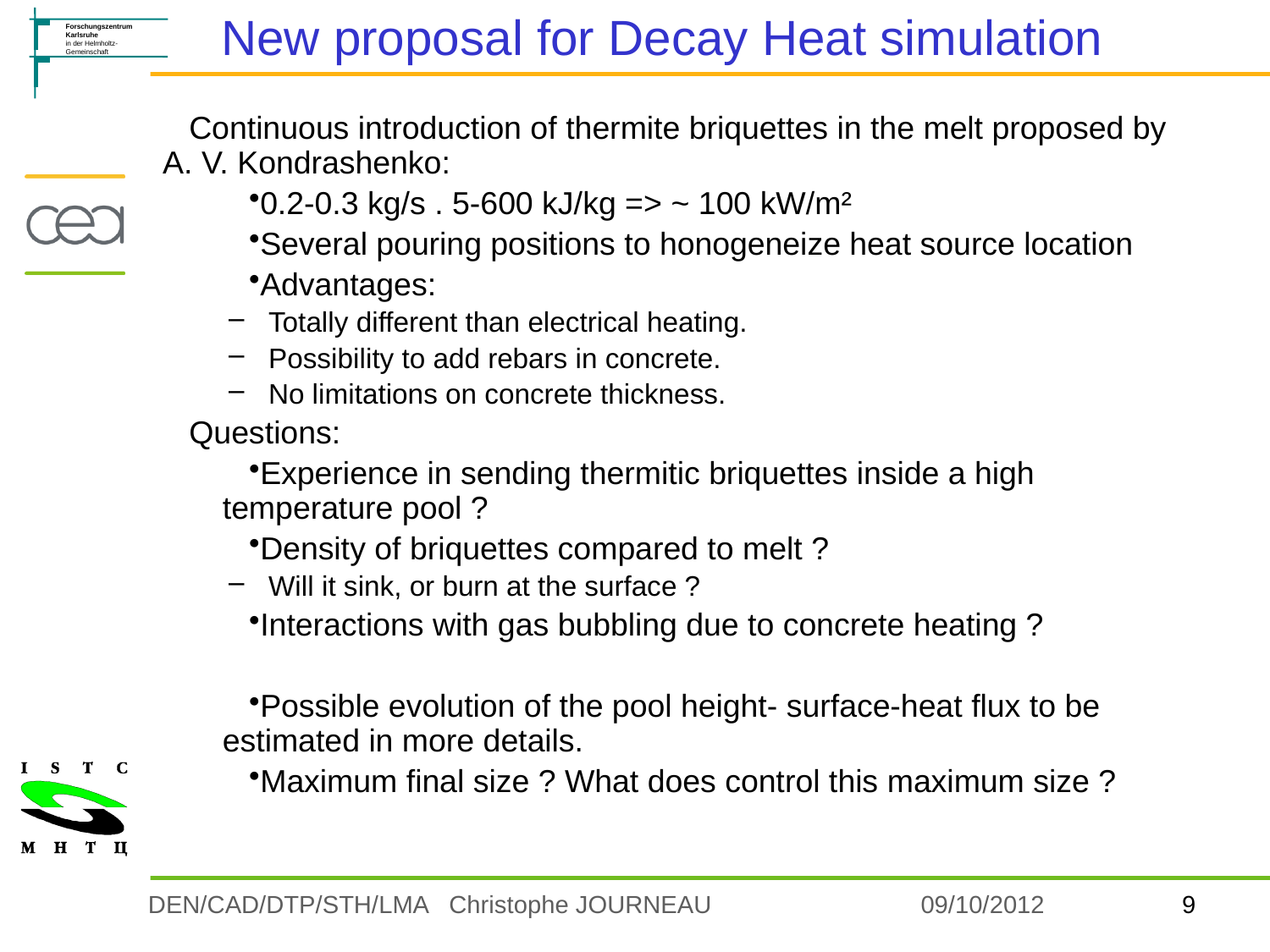

# New proposal for Decay Heat simulation
Continuous introduction of thermite briquettes in the melt proposed by A. V. Kondrashenko:
0.2-0.3 kg/s . 5-600 kJ/kg => ~ 100 kW/m²
Several pouring positions to honogeneize heat source location
Advantages:
Totally different than electrical heating.
Possibility to add rebars in concrete.
No limitations on concrete thickness.
Questions:
Experience in sending thermitic briquettes inside a high temperature pool ?
Density of briquettes compared to melt ?
Will it sink, or burn at the surface ?
Interactions with gas bubbling due to concrete heating ?

Possible evolution of the pool height- surface-heat flux to be estimated in more details.
Maximum final size ? What does control this maximum size ?

09/10/2012